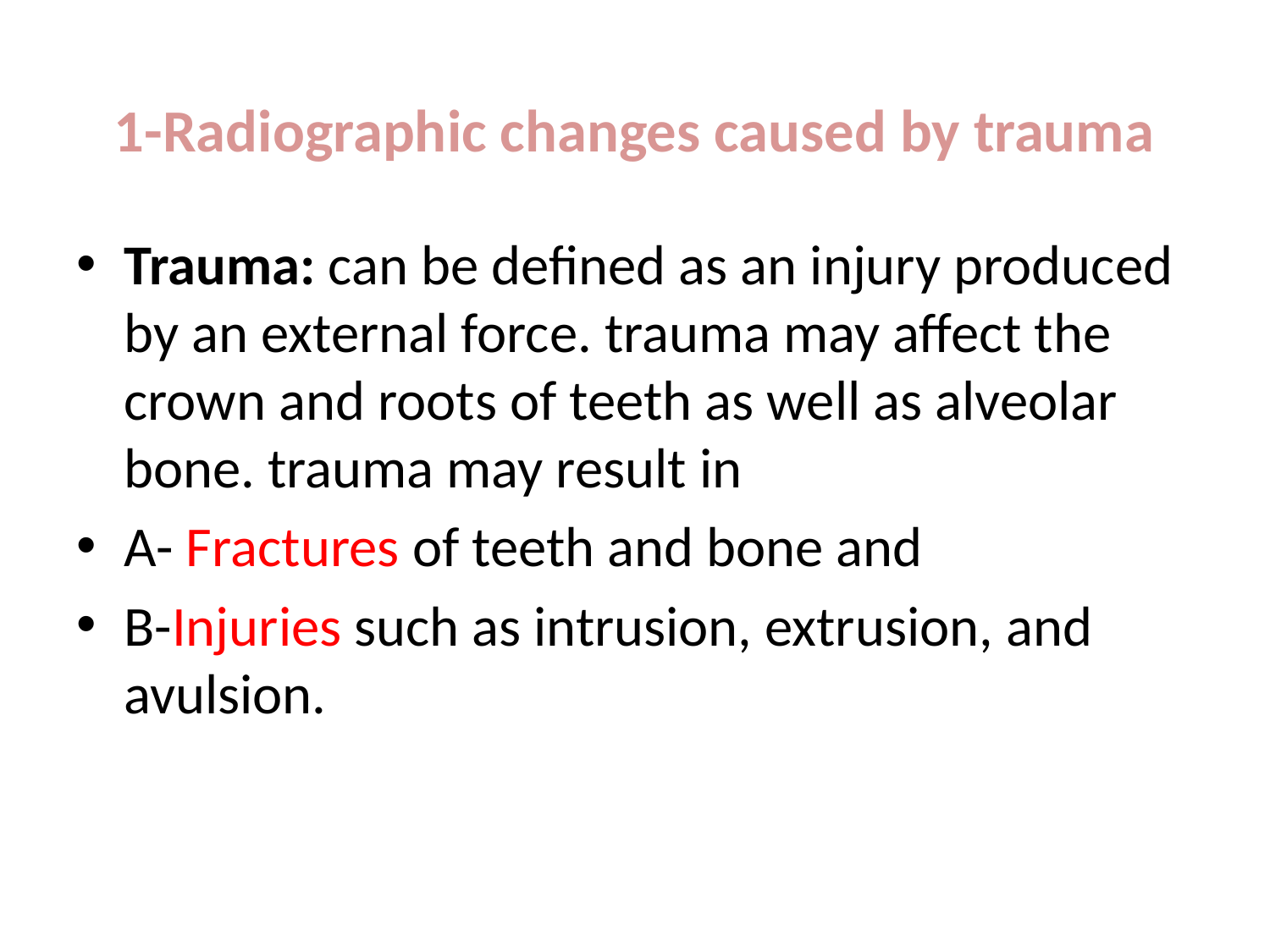

# 1-Radiographic changes caused by trauma
Trauma: can be defined as an injury produced by an external force. trauma may affect the crown and roots of teeth as well as alveolar bone. trauma may result in
A- Fractures of teeth and bone and
B-Injuries such as intrusion, extrusion, and avulsion.